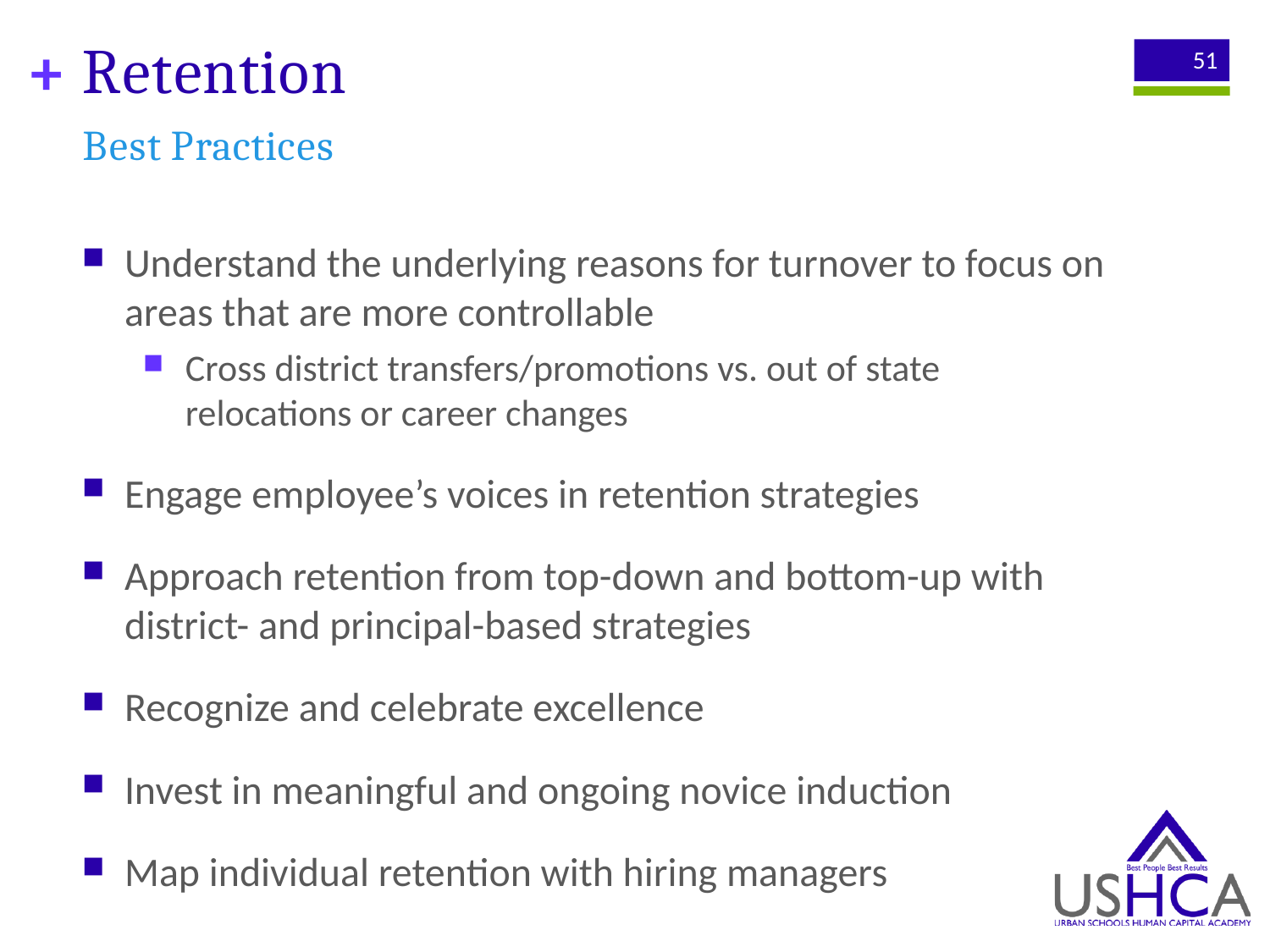

# Retention
51
Best Practices
Understand the underlying reasons for turnover to focus on areas that are more controllable
Cross district transfers/promotions vs. out of state relocations or career changes
Engage employee’s voices in retention strategies
Approach retention from top-down and bottom-up with district- and principal-based strategies
Recognize and celebrate excellence
Invest in meaningful and ongoing novice induction
Map individual retention with hiring managers